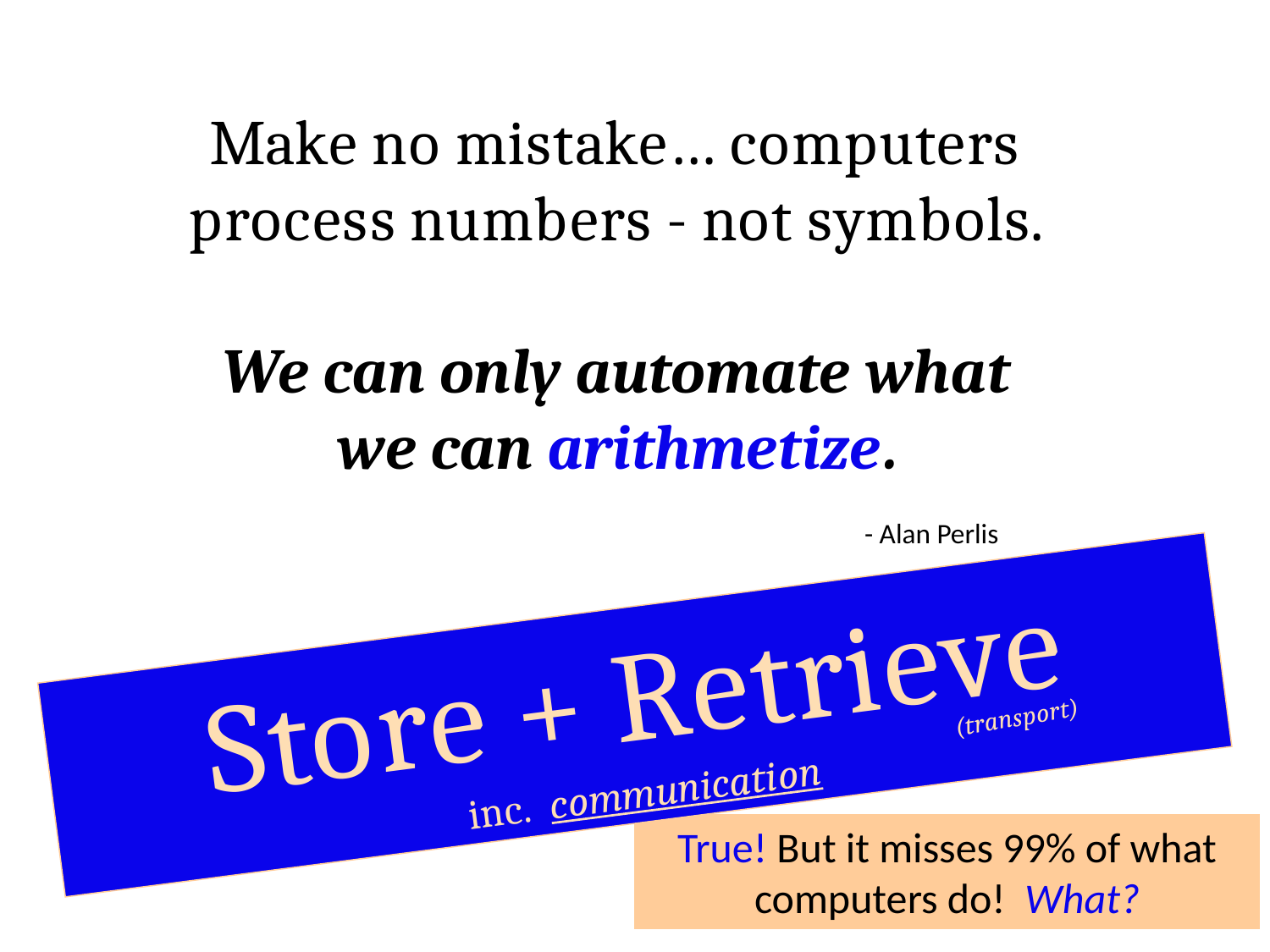

Make no mistake… computers process numbers - not symbols.

We can only automate what we can arithmetize.
- Alan Perlis
Store + Retrieve
inc.  communication
(transport)
True! But it misses 99% of what computers do!  What?